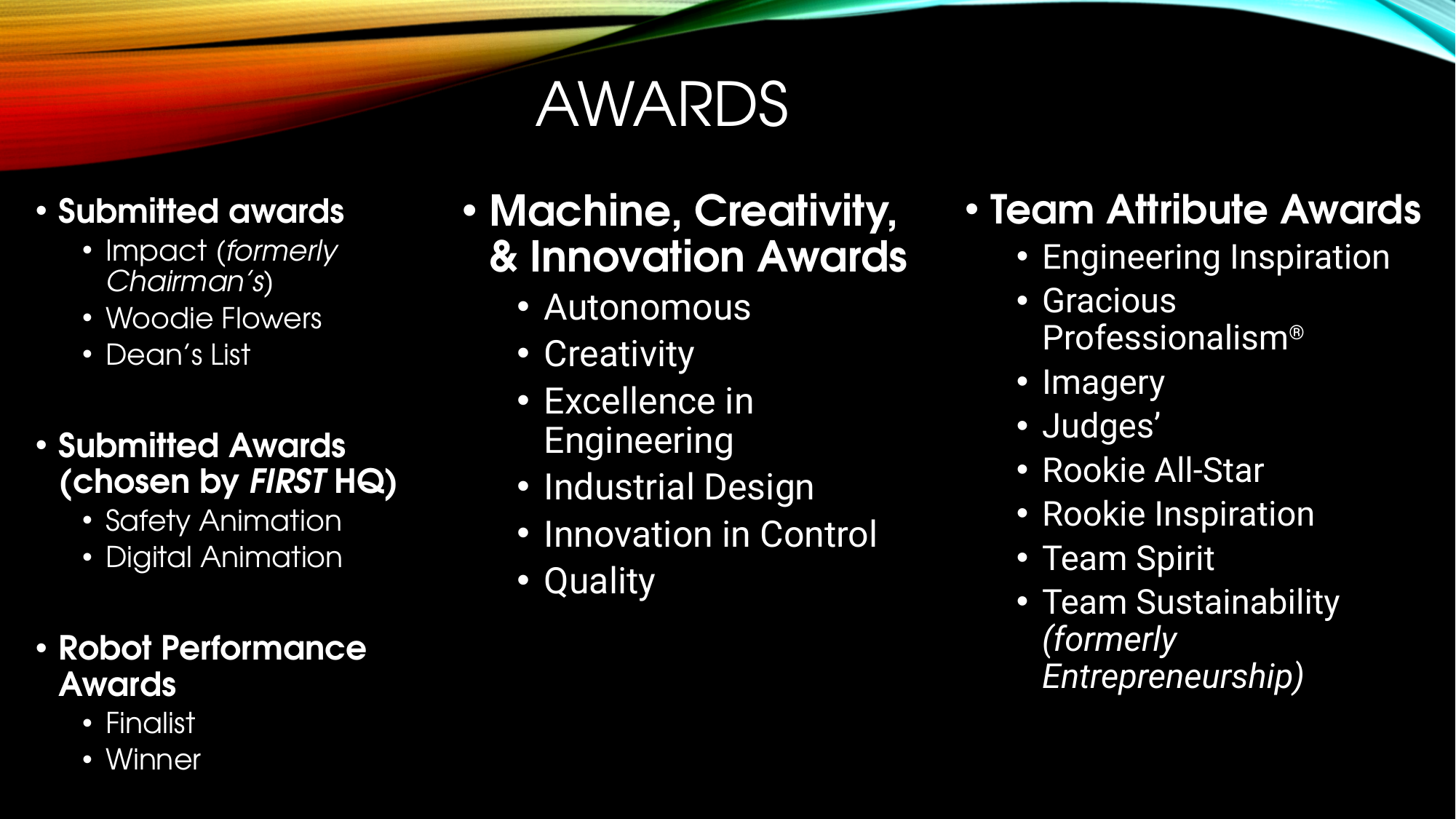

# Awards
Machine, Creativity,  & Innovation Awards
Autonomous
Creativity
Excellence in Engineering
Industrial Design
Innovation in Control
Quality

Team Attribute Awards
Engineering Inspiration
Gracious Professionalism®
Imagery
Judges’
Rookie All-Star
Rookie Inspiration
Team Spirit
Team Sustainability (formerly Entrepreneurship)

Submitted awards
Impact (formerly Chairman’s)
Woodie Flowers
Dean’s List

Submitted Awards (chosen by FIRST HQ)
Safety Animation
Digital Animation

Robot Performance Awards
Finalist
Winner